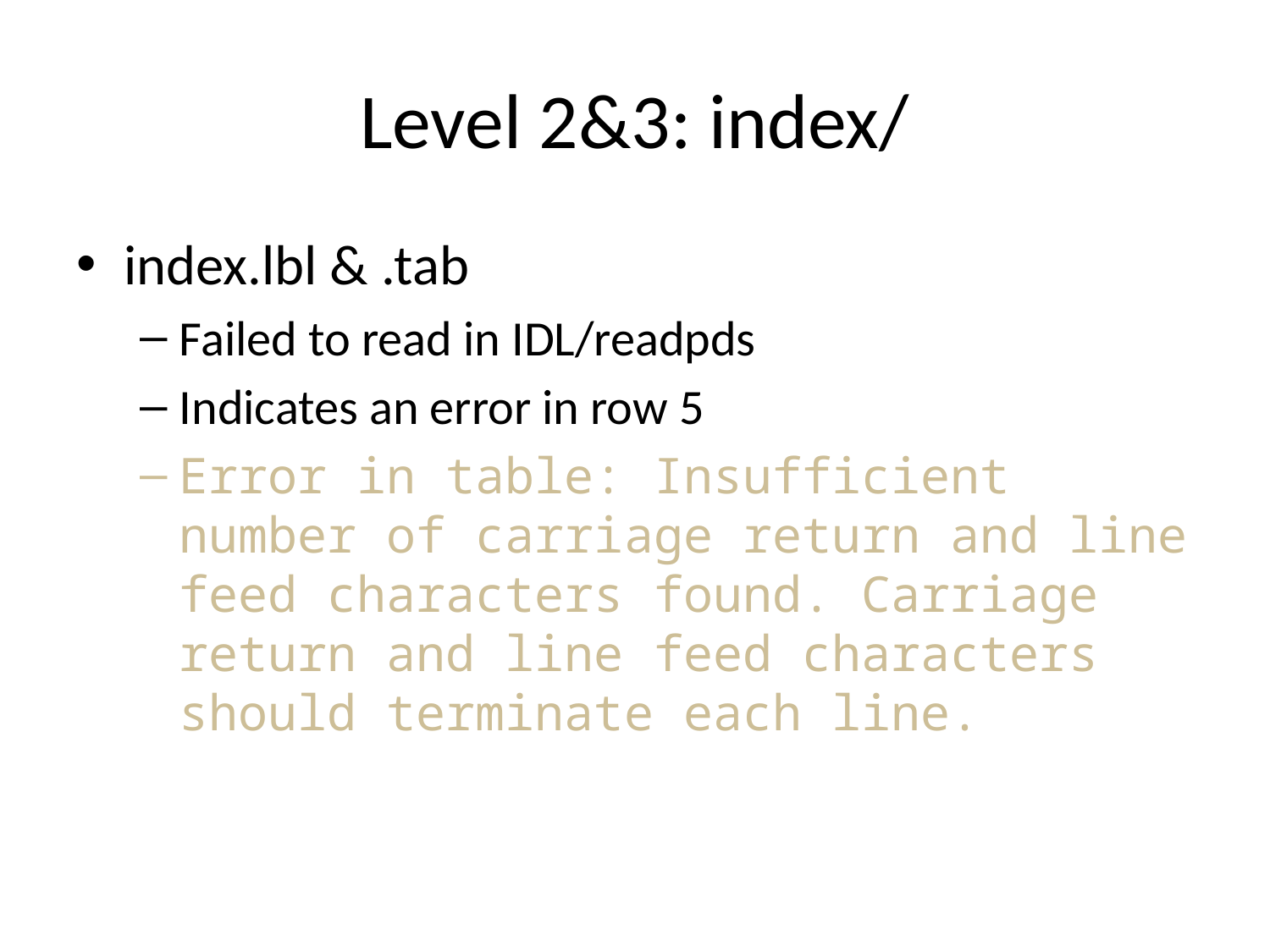

# Level 2&3: index/
index.lbl & .tab
Failed to read in IDL/readpds
Indicates an error in row 5
Error in table: Insufficient number of carriage return and line feed characters found. Carriage return and line feed characters should terminate each line.